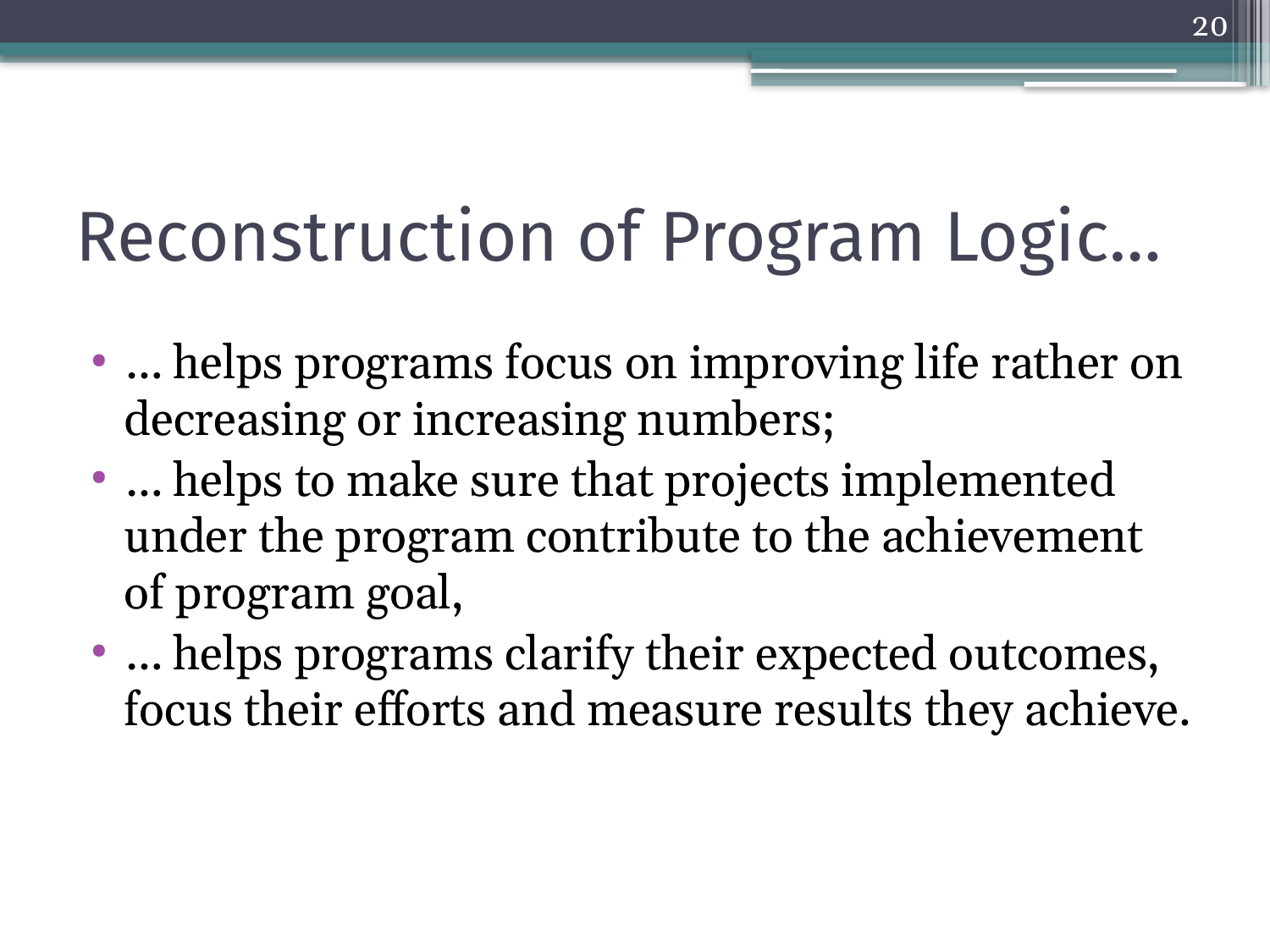

20
# Reconstruction of Program Logic…
… helps programs focus on improving life rather on decreasing or increasing numbers;
… helps to make sure that projects implemented under the program contribute to the achievement of program goal,
… helps programs clarify their expected outcomes, focus their efforts and measure results they achieve.